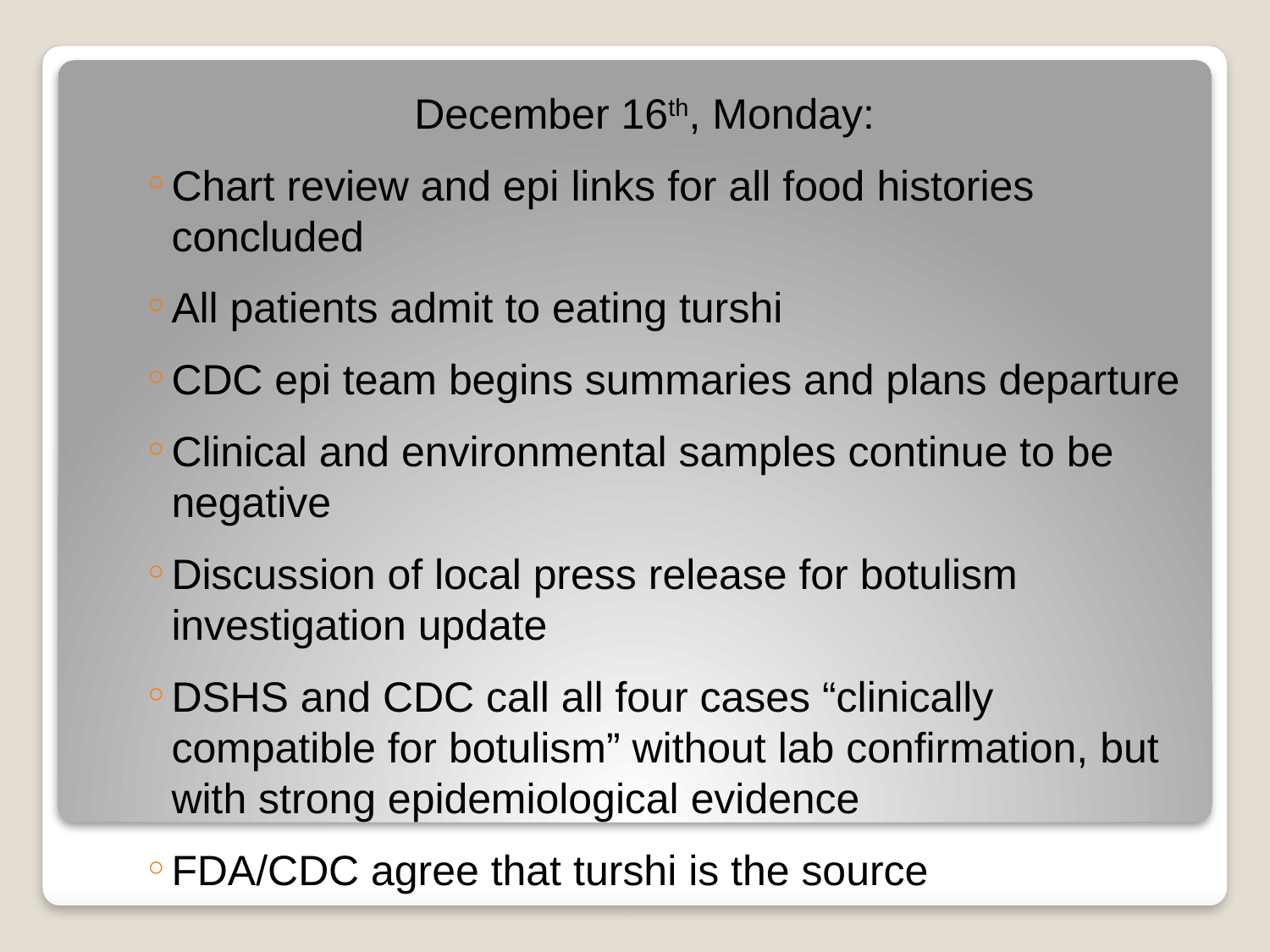

December 16th, Monday:
Chart review and epi links for all food histories concluded
All patients admit to eating turshi
CDC epi team begins summaries and plans departure
Clinical and environmental samples continue to be negative
Discussion of local press release for botulism investigation update
DSHS and CDC call all four cases “clinically compatible for botulism” without lab confirmation, but with strong epidemiological evidence
FDA/CDC agree that turshi is the source